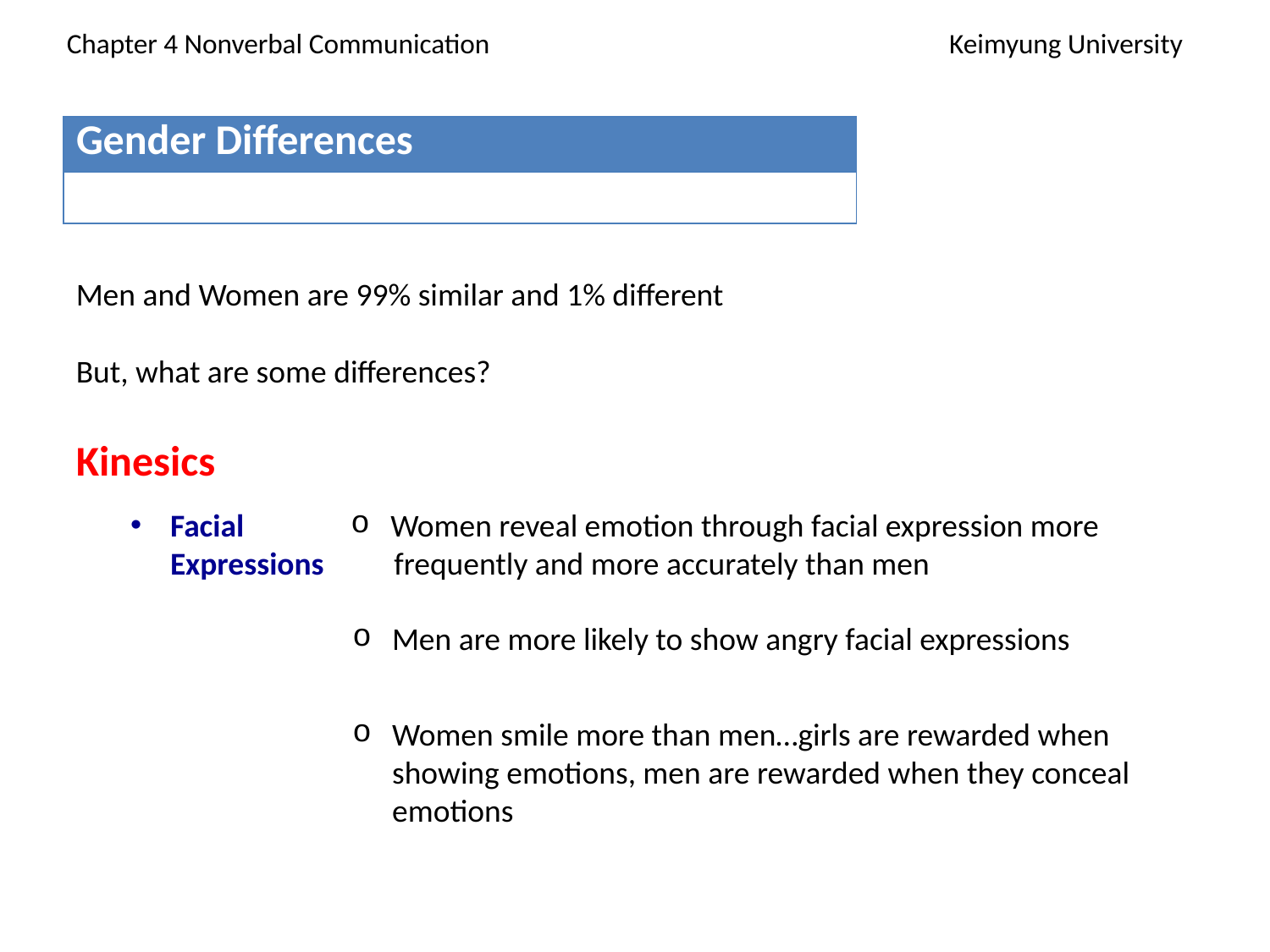

Chapter 4 Nonverbal Communication 			                   Keimyung University
| Gender Differences |
| --- |
|  |
Men and Women are 99% similar and 1% different
But, what are some differences?
Kinesics
Facial Expressions
Women reveal emotion through facial expression more
      frequently and more accurately than men
Men are more likely to show angry facial expressions
Women smile more than men…girls are rewarded when showing emotions, men are rewarded when they conceal emotions